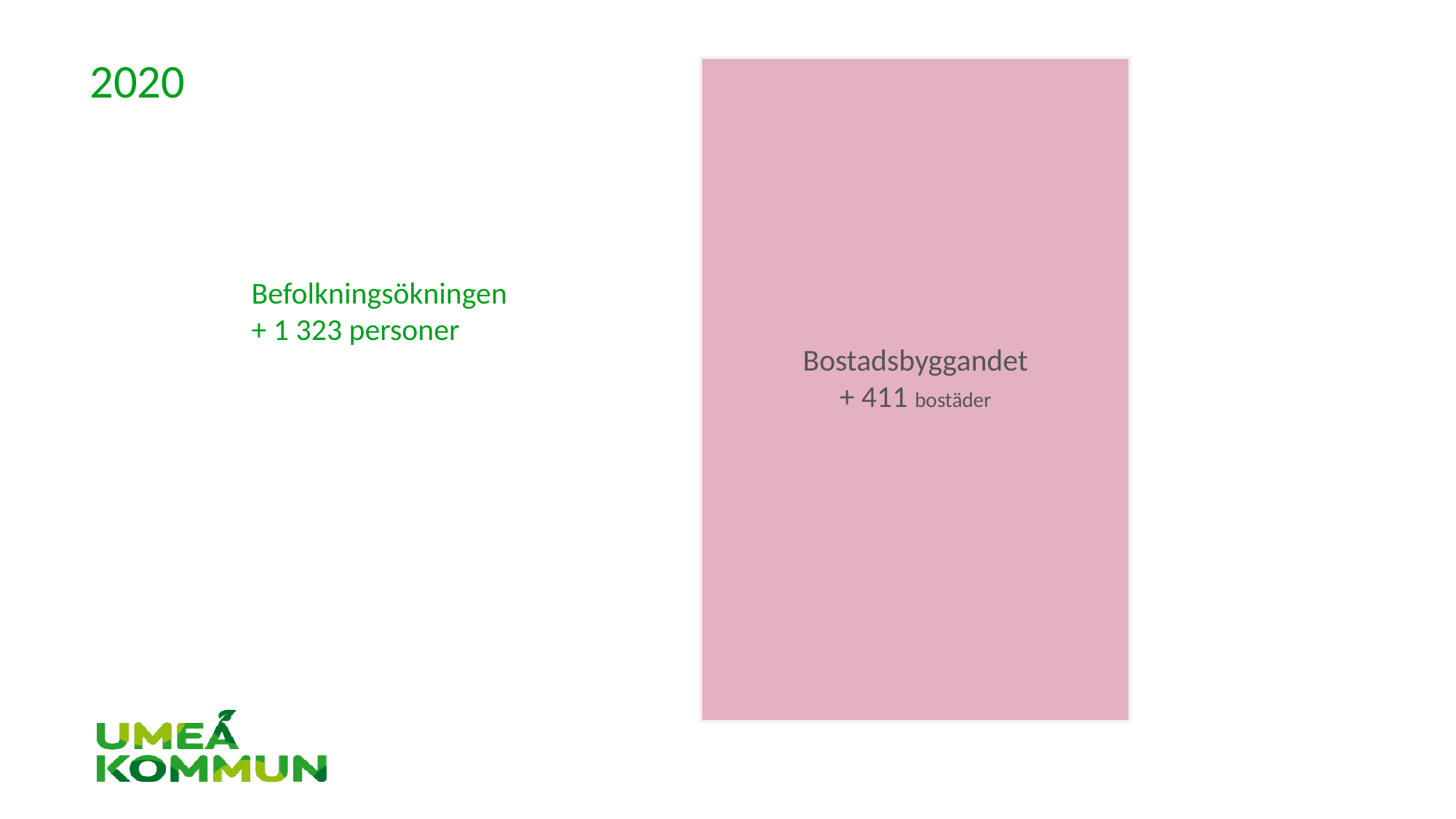

# 2020
Bostadsbyggandet
+ 411 bostäder

Befolkningsökningen
+ 1 323 personer